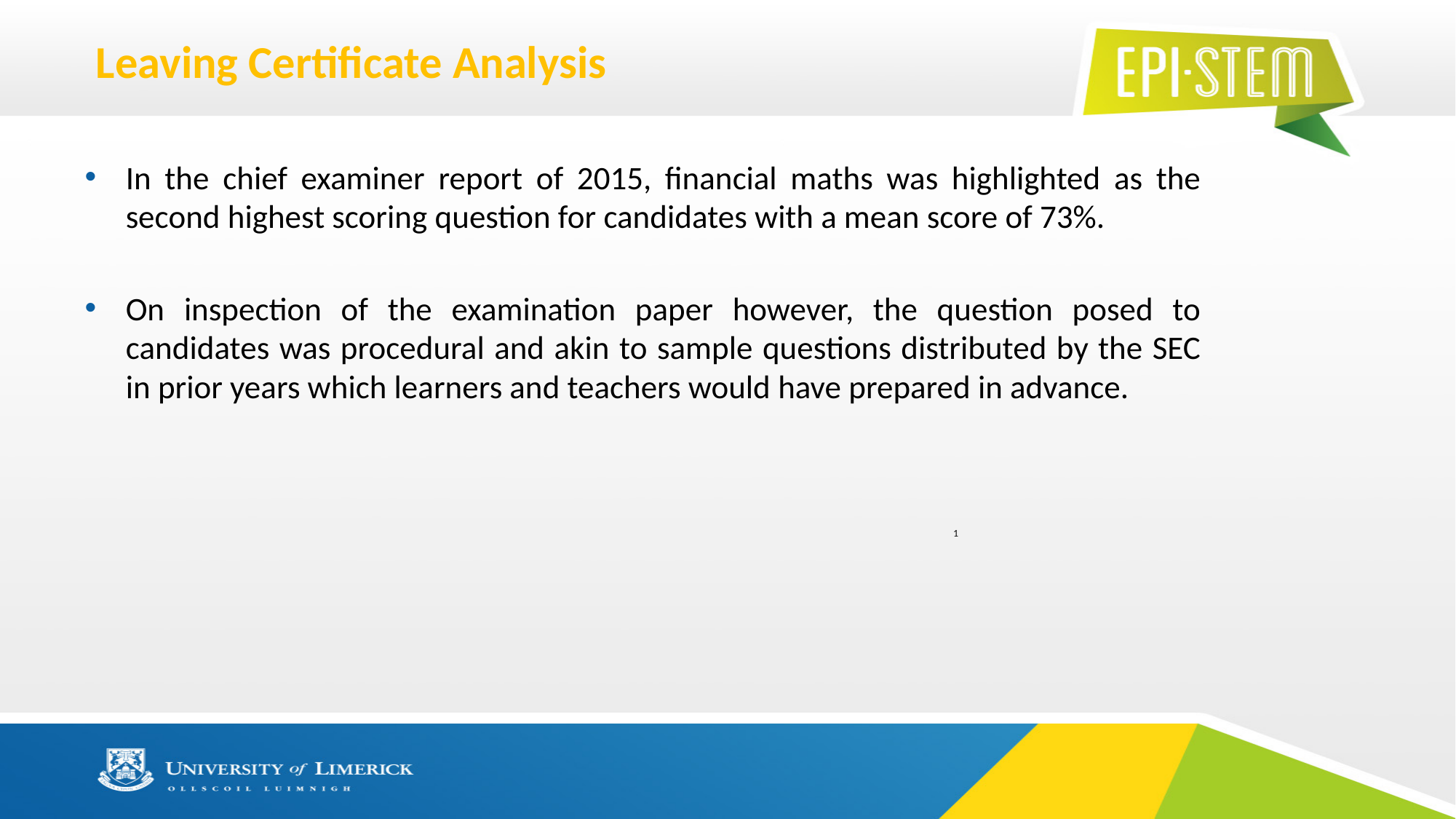

# Leaving Certificate Analysis
In the chief examiner report of 2015, financial maths was highlighted as the second highest scoring question for candidates with a mean score of 73%.

On inspection of the examination paper however, the question posed to candidates was procedural and akin to sample questions distributed by the SEC in prior years which learners and teachers would have prepared in advance.
1